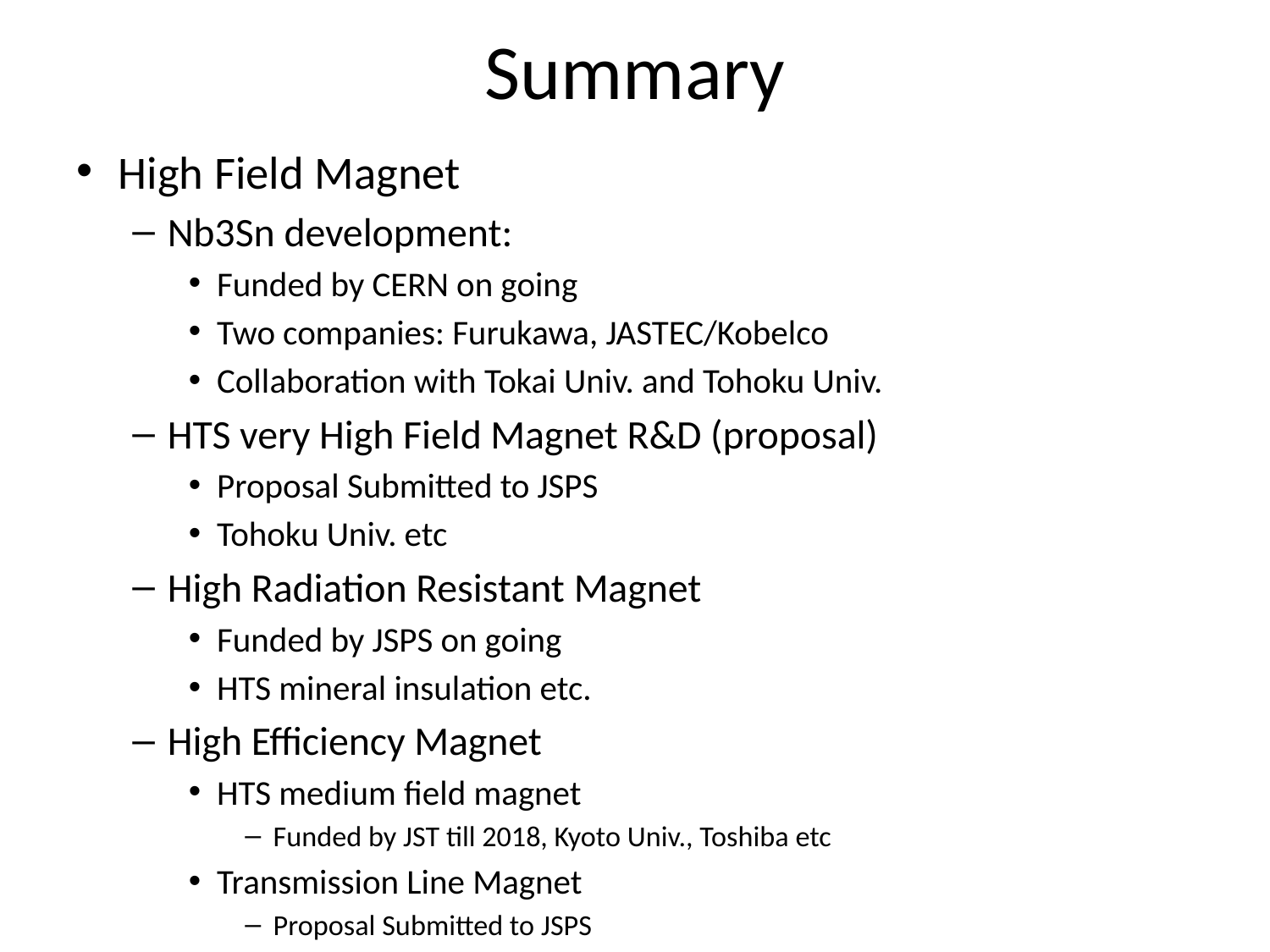

# Summary
High Field Magnet
Nb3Sn development:
Funded by CERN on going
Two companies: Furukawa, JASTEC/Kobelco
Collaboration with Tokai Univ. and Tohoku Univ.
HTS very High Field Magnet R&D (proposal)
Proposal Submitted to JSPS
Tohoku Univ. etc
High Radiation Resistant Magnet
Funded by JSPS on going
HTS mineral insulation etc.
High Efficiency Magnet
HTS medium field magnet
Funded by JST till 2018, Kyoto Univ., Toshiba etc
Transmission Line Magnet
Proposal Submitted to JSPS